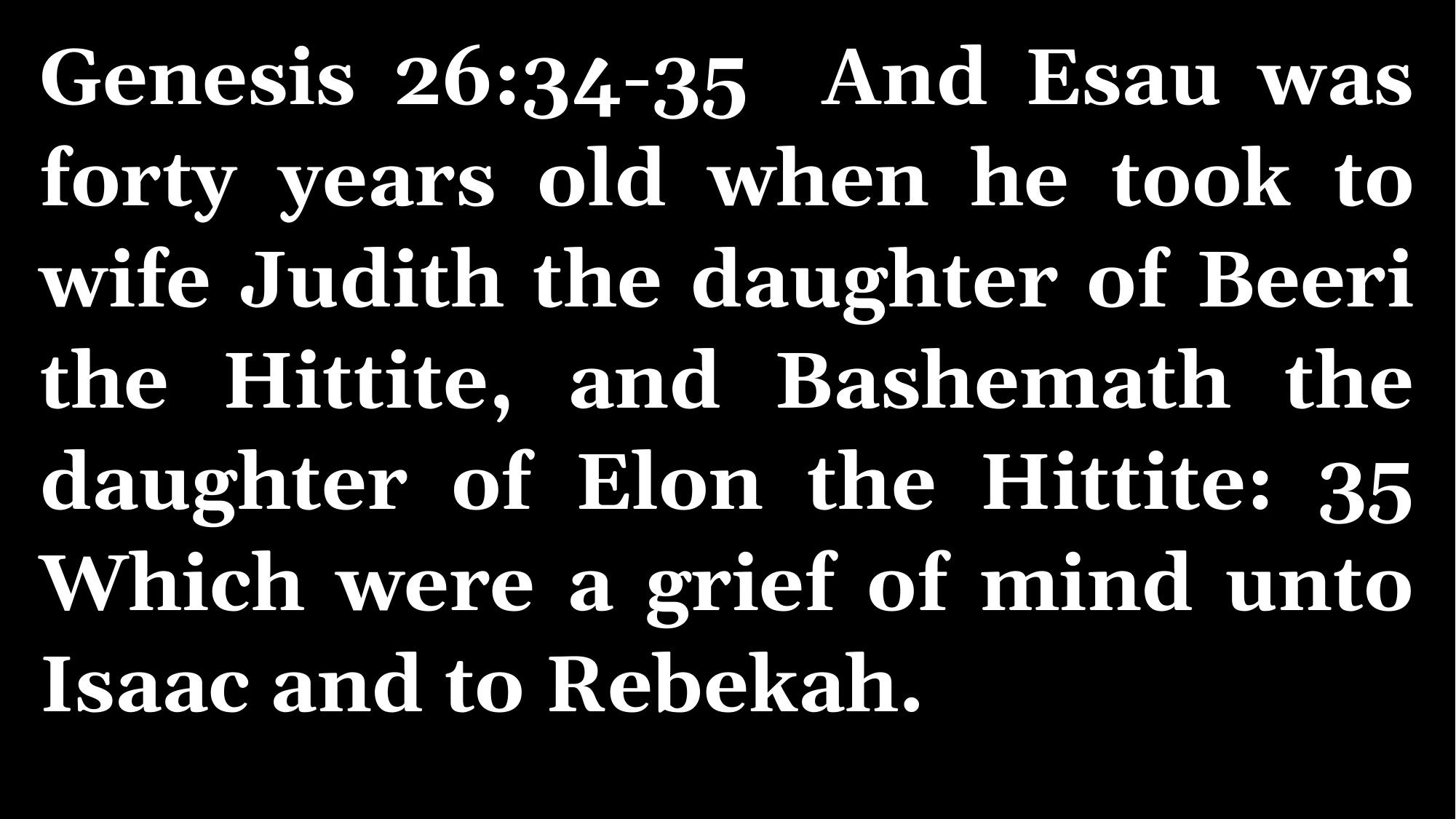

Genesis 26:34-35  And Esau was forty years old when he took to wife Judith the daughter of Beeri the Hittite, and Bashemath the daughter of Elon the Hittite: 35 Which were a grief of mind unto Isaac and to Rebekah.